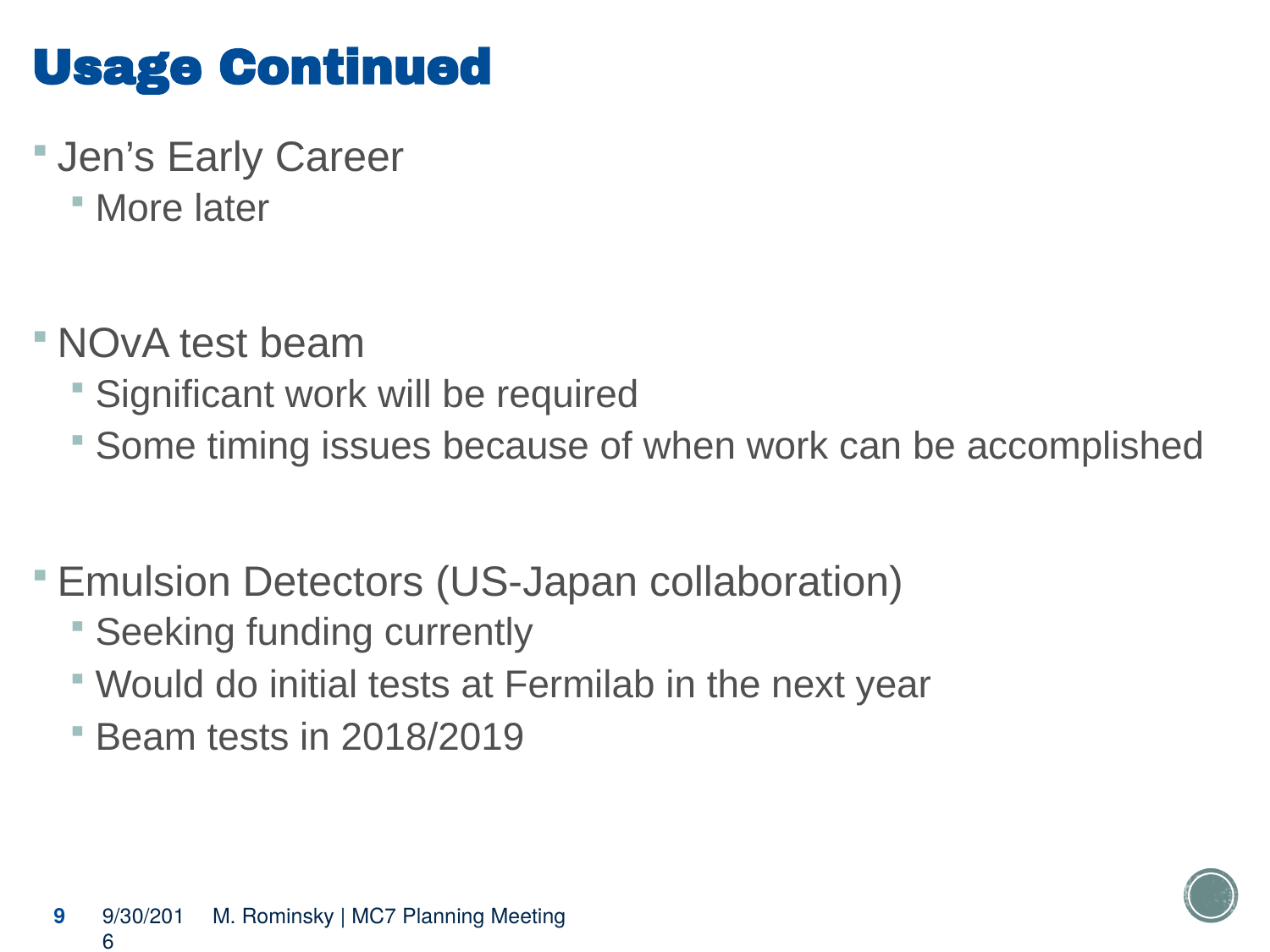

# Usage Continued
Jen’s Early Career
More later

NOvA test beam
Significant work will be required
Some timing issues because of when work can be accomplished

Emulsion Detectors (US-Japan collaboration)
Seeking funding currently
Would do initial tests at Fermilab in the next year
Beam tests in 2018/2019
9
9/30/2016
M. Rominsky | MC7 Planning Meeting